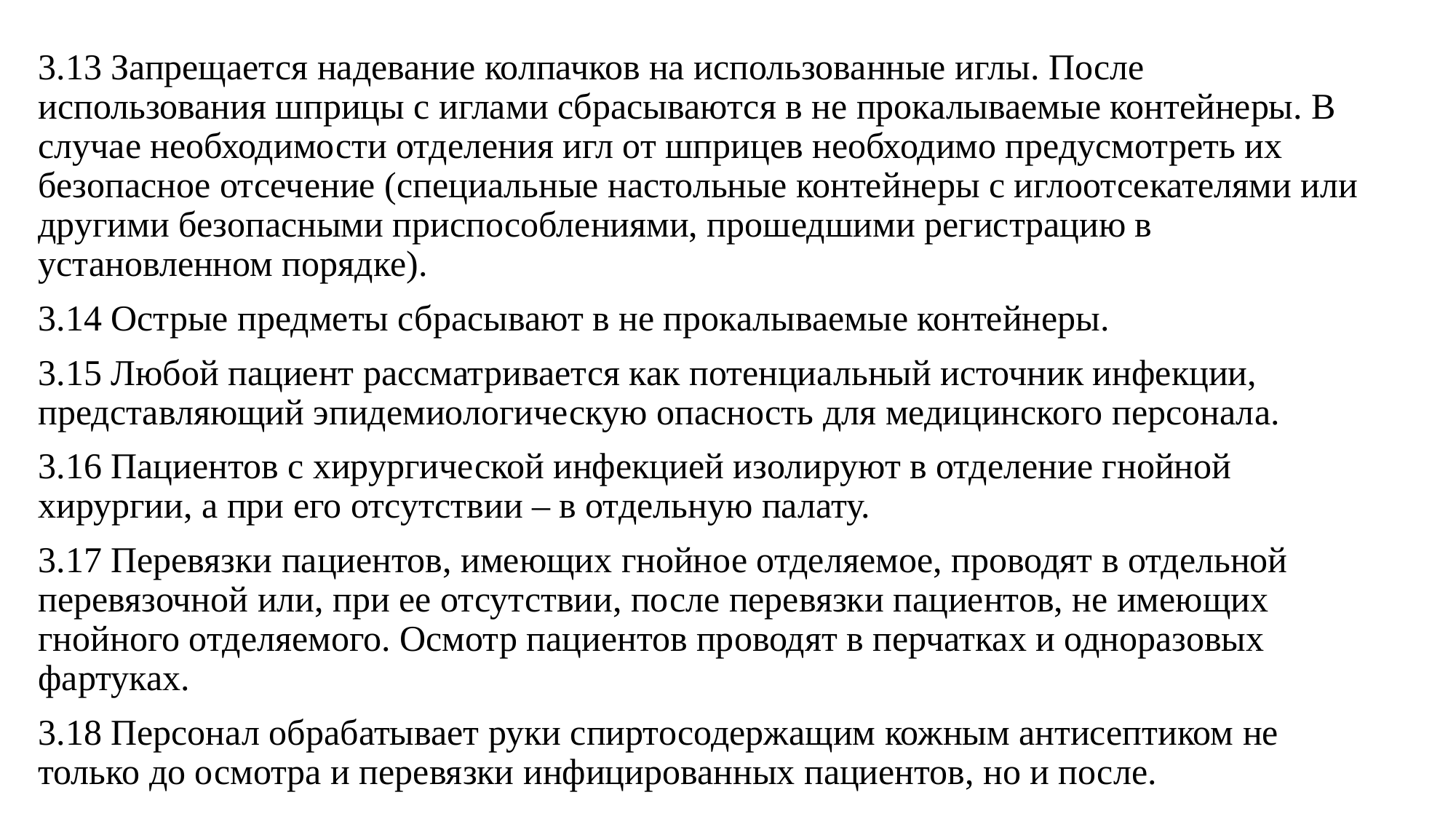

3.13 Запрещается надевание колпачков на использованные иглы. После использования шприцы с иглами сбрасываются в не прокалываемые контейнеры. В случае необходимости отделения игл от шприцев необходимо предусмотреть их безопасное отсечение (специальные настольные контейнеры с иглоотсекателями или другими безопасными приспособлениями, прошедшими регистрацию в установленном порядке).
3.14 Острые предметы сбрасывают в не прокалываемые контейнеры.
3.15 Любой пациент рассматривается как потенциальный источник инфекции, представляющий эпидемиологическую опасность для медицинского персонала.
3.16 Пациентов с хирургической инфекцией изолируют в отделение гнойной хирургии, а при его отсутствии – в отдельную палату.
3.17 Перевязки пациентов, имеющих гнойное отделяемое, проводят в отдельной перевязочной или, при ее отсутствии, после перевязки пациентов, не имеющих гнойного отделяемого. Осмотр пациентов проводят в перчатках и одноразовых фартуках.
3.18 Персонал обрабатывает руки спиртосодержащим кожным антисептиком не только до осмотра и перевязки инфицированных пациентов, но и после.
#